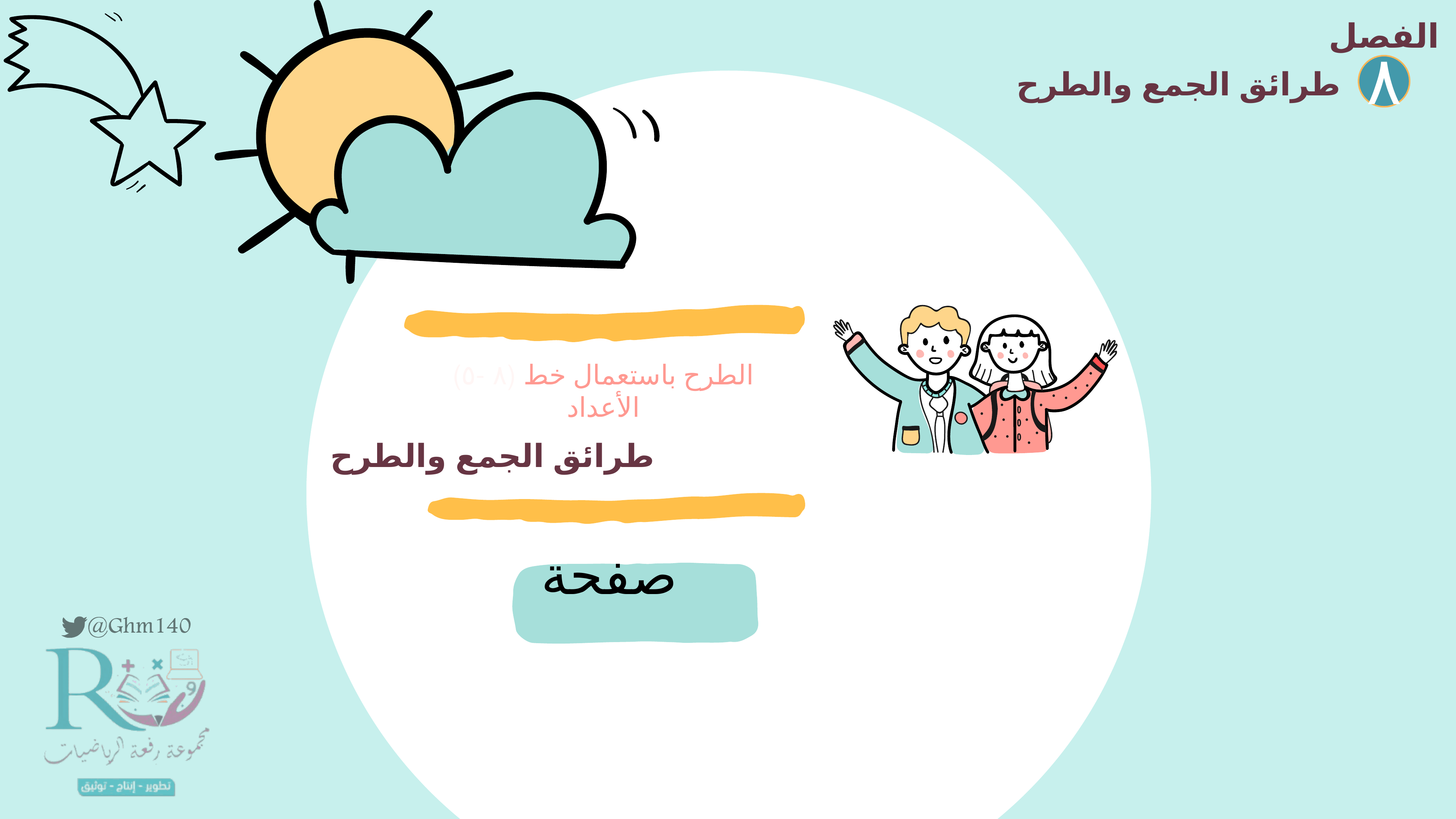

الفصل

طرائق الجمع والطرح
٨

(٨ -٥) الطرح باستعمال خط الأعداد
طرائق الجمع والطرح

صفحة